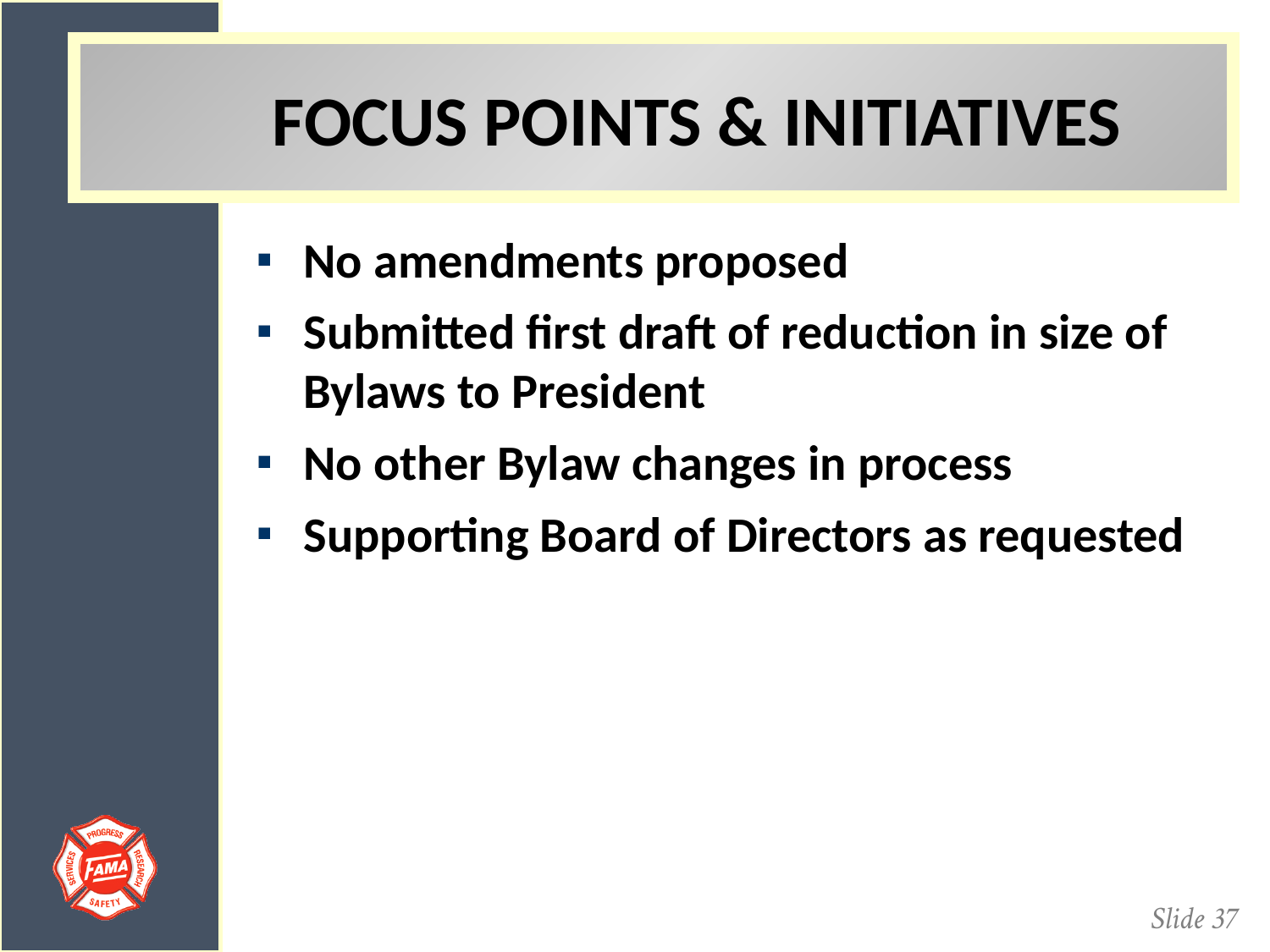

FOCUS POINTS & INITIATIVES
No amendments proposed
Submitted first draft of reduction in size of Bylaws to President
No other Bylaw changes in process
Supporting Board of Directors as requested